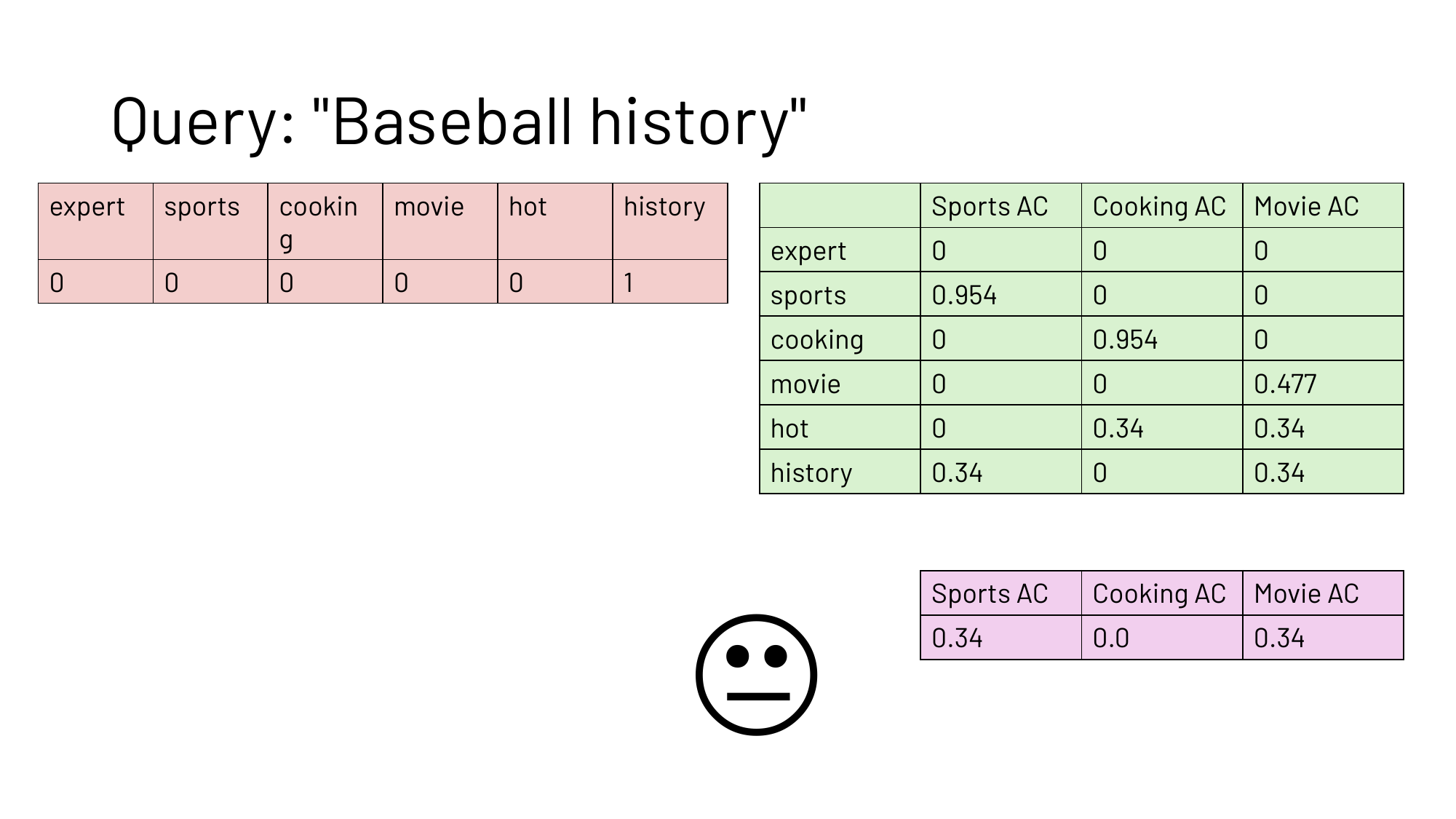

# Query: "Baseball history"
| expert | sports | cooking | movie | hot | history |
| --- | --- | --- | --- | --- | --- |
| 0 | 0 | 0 | 0 | 0 | 1 |
|  | Sports AC | Cooking AC | Movie AC |
| --- | --- | --- | --- |
| expert | 0 | 0 | 0 |
| sports | 0.954 | 0 | 0 |
| cooking | 0 | 0.954 | 0 |
| movie | 0 | 0 | 0.477 |
| hot | 0 | 0.34 | 0.34 |
| history | 0.34 | 0 | 0.34 |
😐
| Sports AC | Cooking AC | Movie AC |
| --- | --- | --- |
| 0.34 | 0.0 | 0.34 |